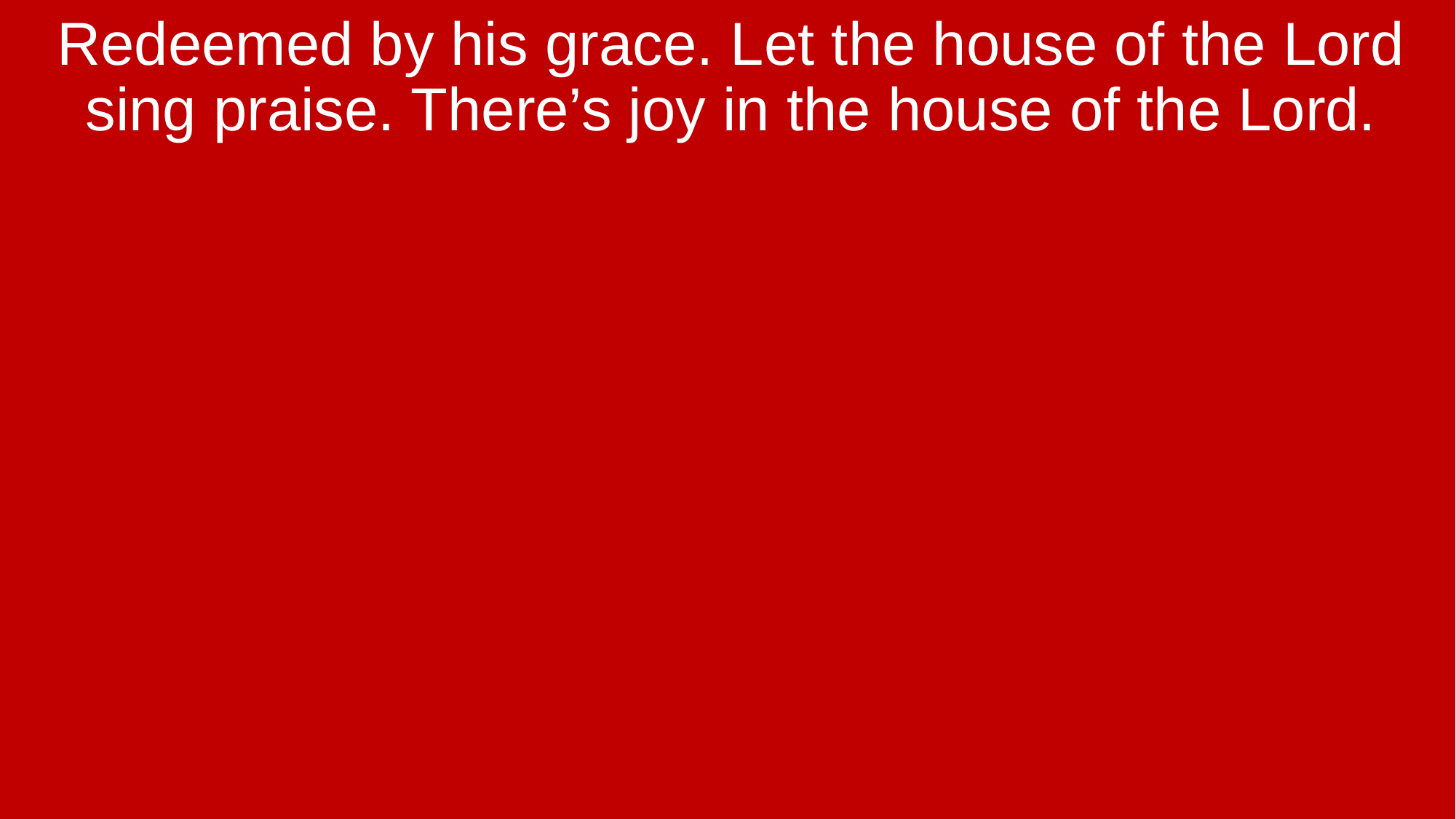

Redeemed by his grace. Let the house of the Lord sing praise. There’s joy in the house of the Lord.